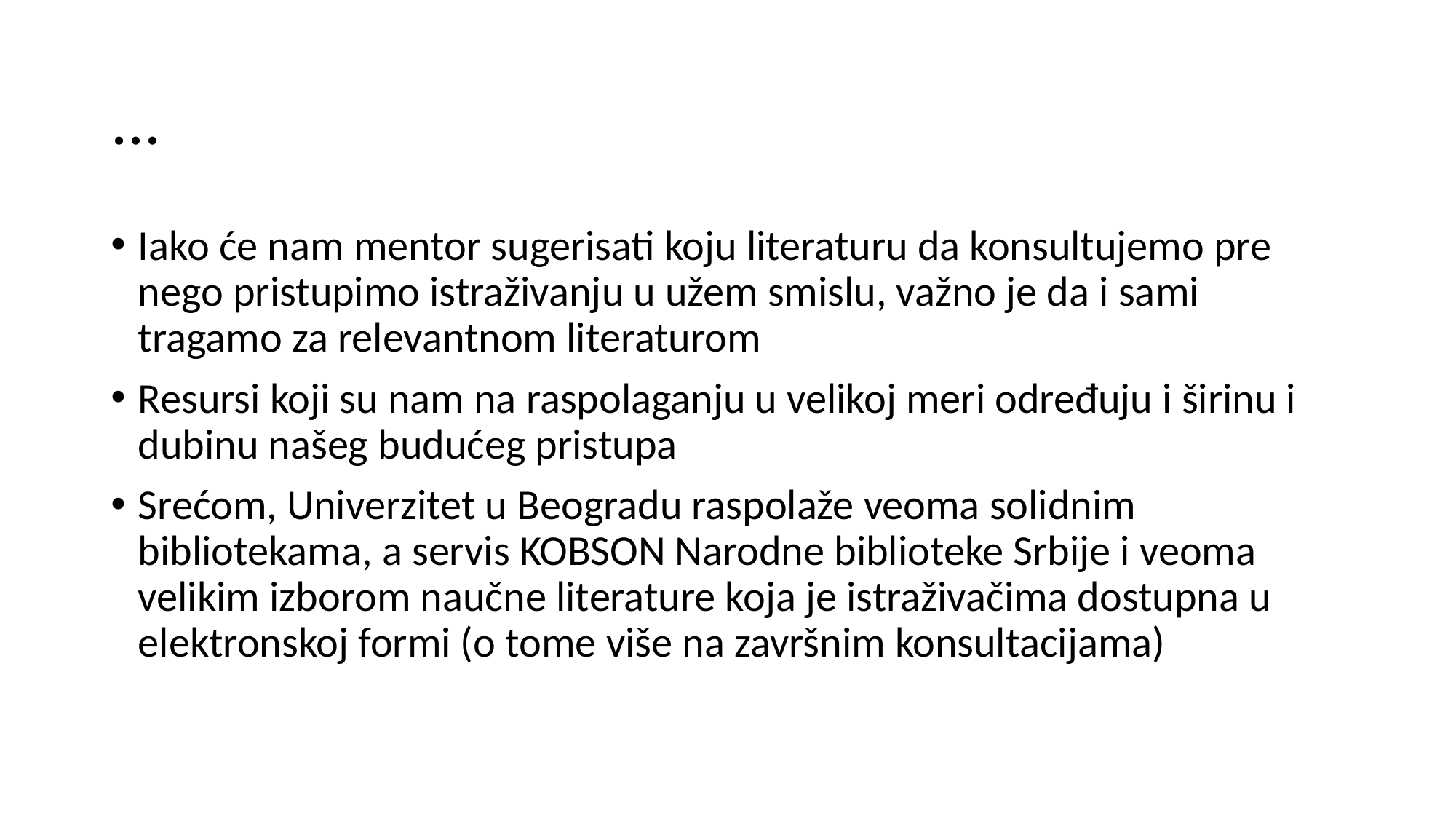

# ...
Iako će nam mentor sugerisati koju literaturu da konsultujemo pre nego pristupimo istraživanju u užem smislu, važno je da i sami tragamo za relevantnom literaturom
Resursi koji su nam na raspolaganju u velikoj meri određuju i širinu i dubinu našeg budućeg pristupa
Srećom, Univerzitet u Beogradu raspolaže veoma solidnim bibliotekama, a servis KOBSON Narodne biblioteke Srbije i veoma velikim izborom naučne literature koja je istraživačima dostupna u elektronskoj formi (o tome više na završnim konsultacijama)